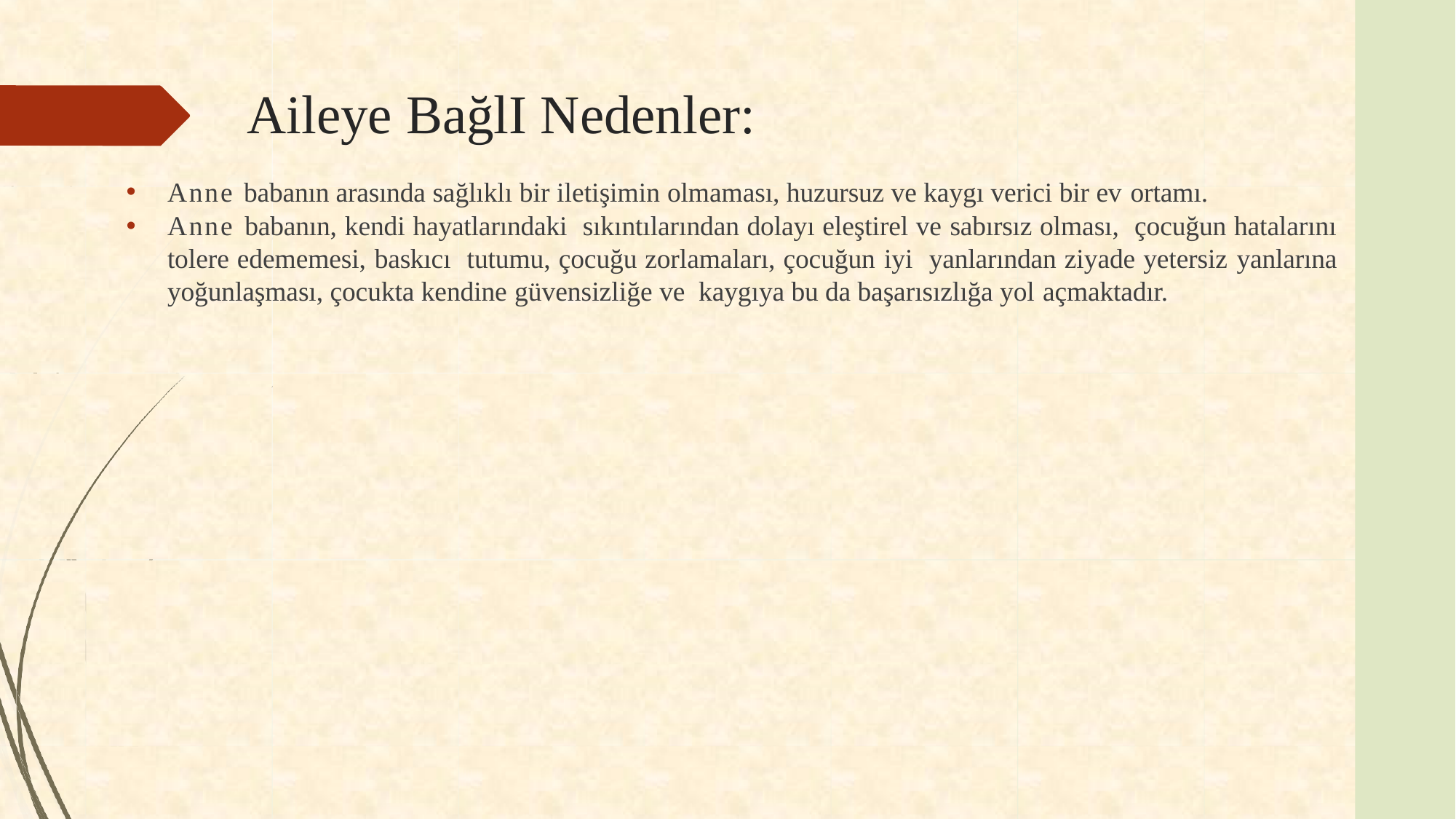

# Aileye BağlI Nedenler:

Anne babanın arasında sağlıklı bir iletişimin olmaması, huzursuz ve kaygı verici bir ev ortamı.
Anne babanın, kendi hayatlarındaki  sıkıntılarından dolayı eleştirel ve sabırsız olması,  çocuğun hatalarını tolere edememesi, baskıcı  tutumu, çocuğu zorlamaları, çocuğun iyi  yanlarından ziyade yetersiz yanlarına yoğunlaşması, çocukta kendine güvensizliğe ve  kaygıya bu da başarısızlığa yol açmaktadır.